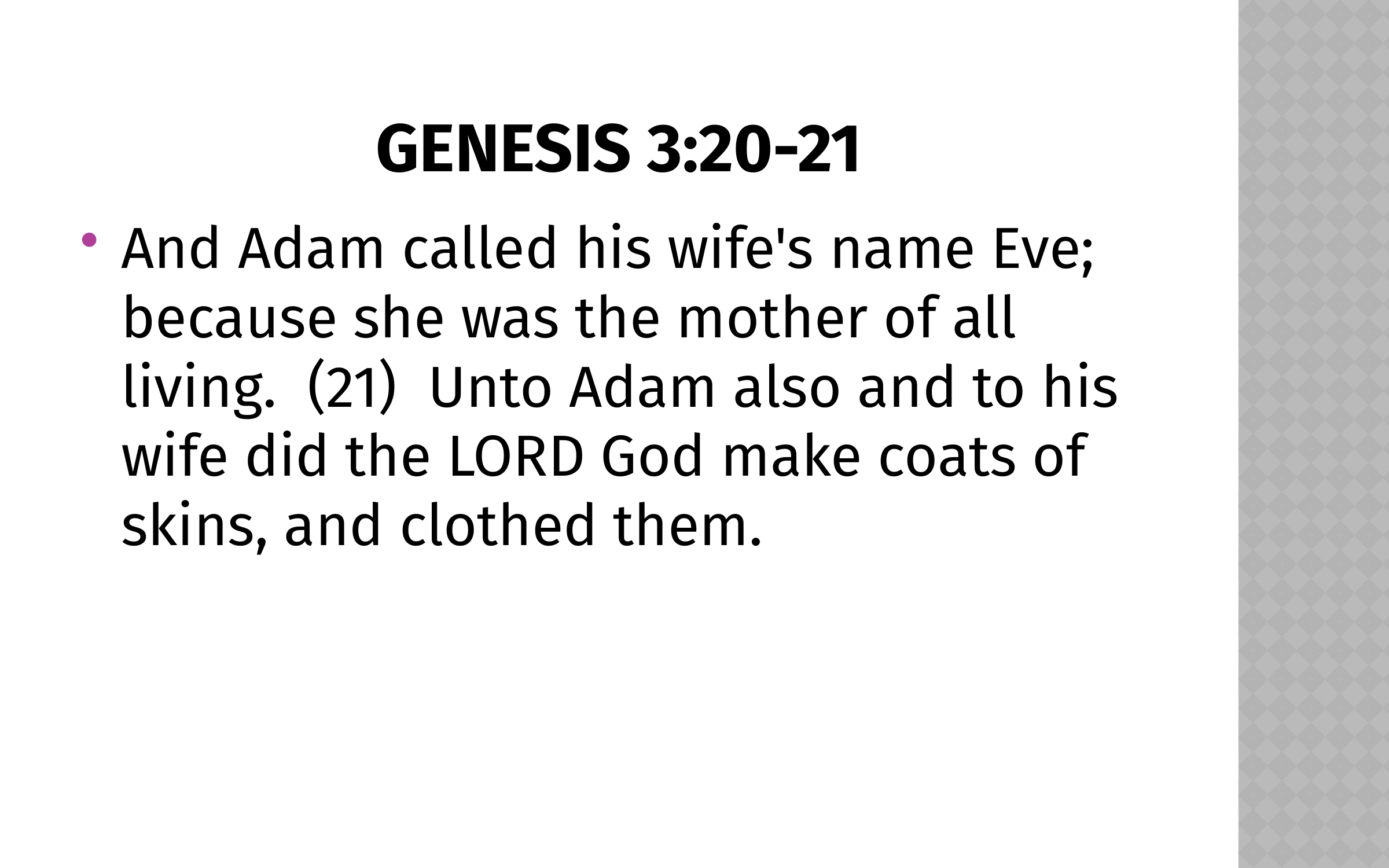

# Genesis 3:20-21
And Adam called his wife's name Eve; because she was the mother of all living.  (21)  Unto Adam also and to his wife did the LORD God make coats of skins, and clothed them.